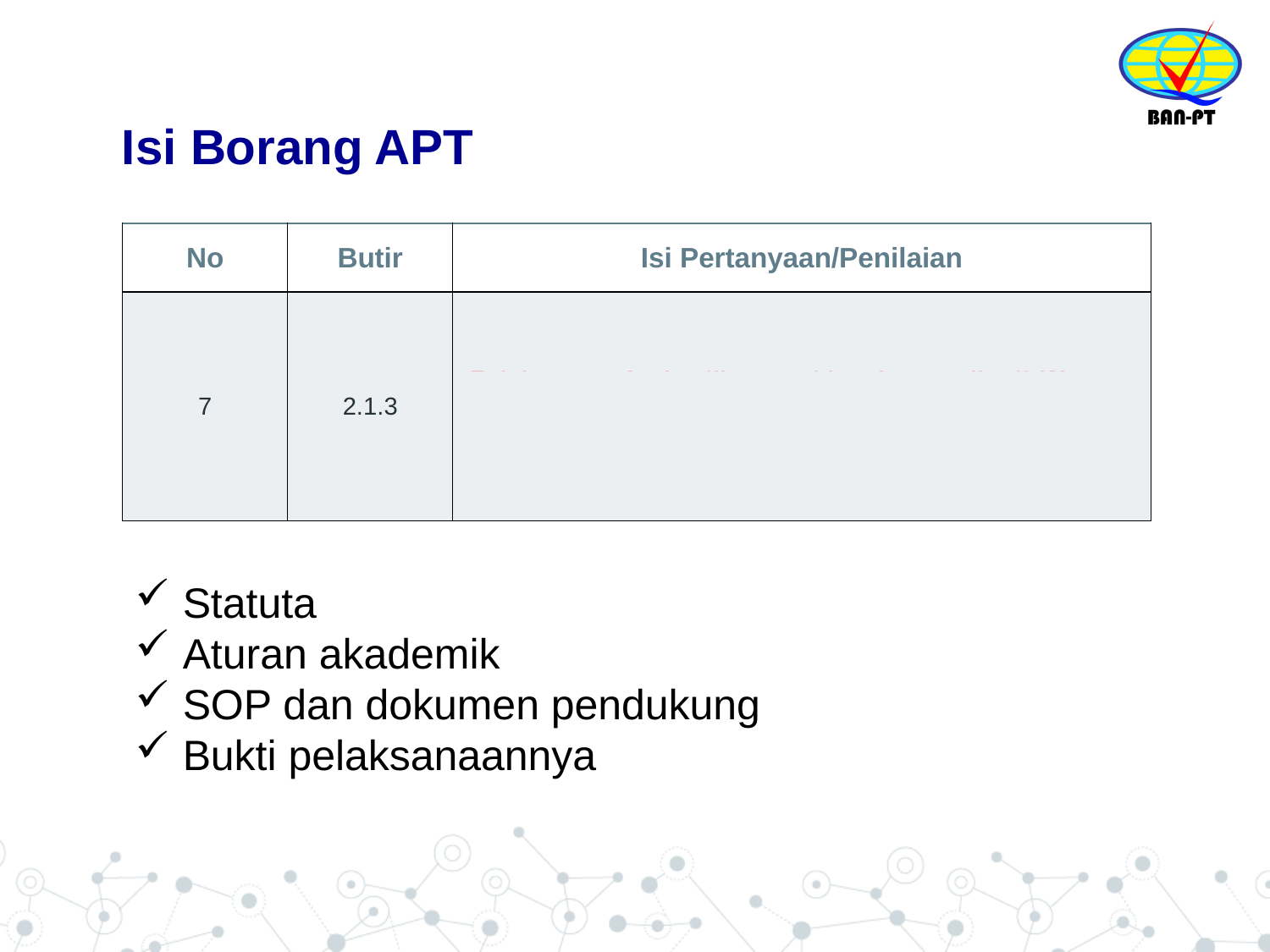

# Isi Borang APT
| No | Butir | Isi Pertanyaan/Penilaian |
| --- | --- | --- |
| 7 | 2.1.3 | Keberadaan lembaga, mutu, SOP, dan efektifitas pelaksanaan kode etik. Pelaksanaan kode etik sangat lengkap, meliputi:(1) lembaga tersendiri, (2) mencakup masalah akademik (termasuk penelitian dan karya ilmiah), dan non-akademik, (3) SOP sangat lengkap dan jelas, (4) SOP dilaksanakan secara efektif. |

Statuta
Aturan akademik
SOP dan dokumen pendukung
Bukti pelaksanaannya